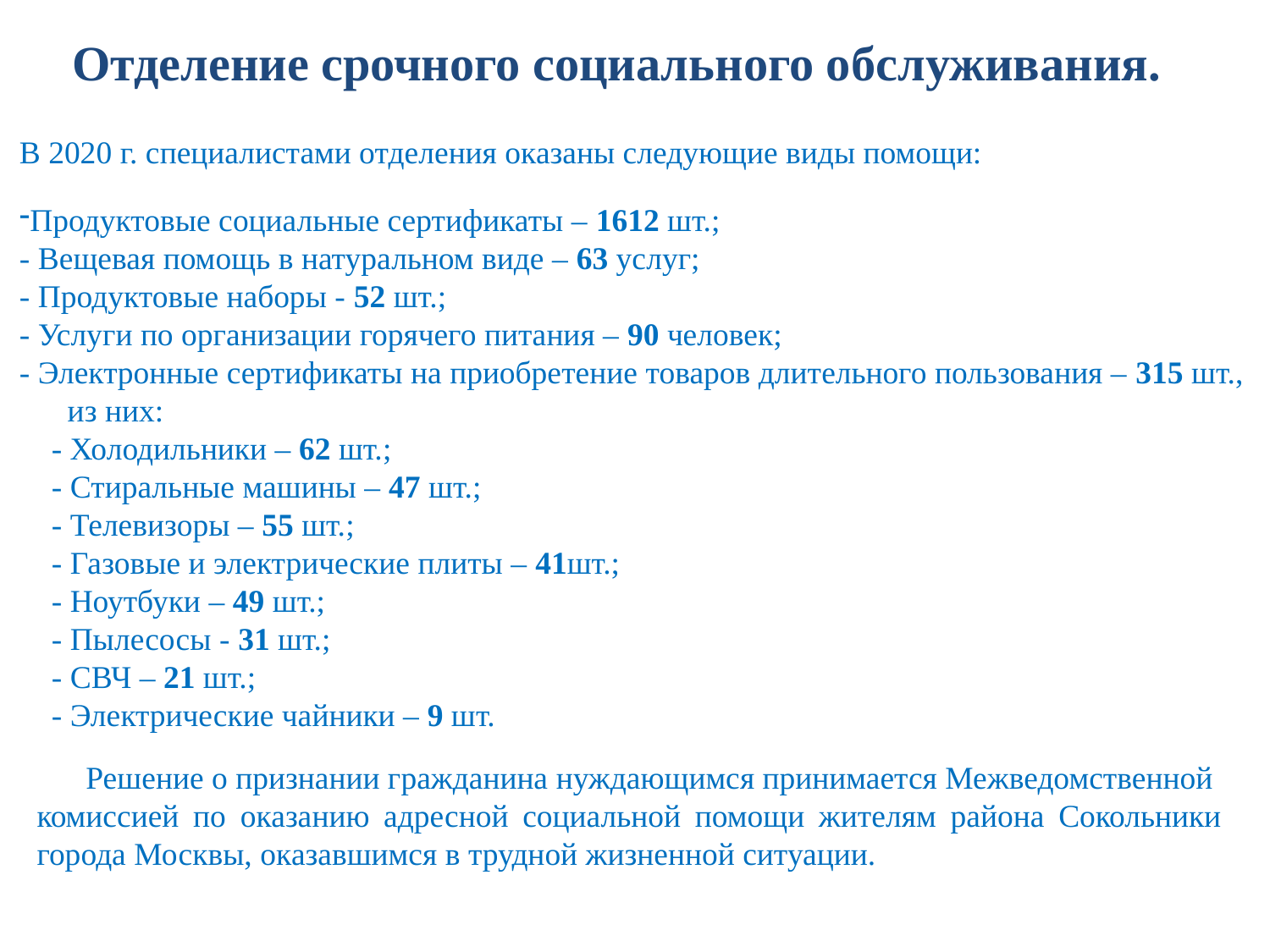

# Отделение срочного социального обслуживания.
В 2020 г. специалистами отделения оказаны следующие виды помощи:

Продуктовые социальные сертификаты – 1612 шт.;
- Вещевая помощь в натуральном виде – 63 услуг;
- Продуктовые наборы - 52 шт.;
- Услуги по организации горячего питания – 90 человек;
- Электронные сертификаты на приобретение товаров длительного пользования – 315 шт.,
      из них:
    - Холодильники – 62 шт.;
    - Стиральные машины – 47 шт.;
    - Телевизоры – 55 шт.;
    - Газовые и электрические плиты – 41шт.;
    - Ноутбуки – 49 шт.;
    - Пылесосы - 31 шт.;
    - СВЧ – 21 шт.;
    - Электрические чайники – 9 шт.
        Решение о признании гражданина нуждающимся принимается Межведомственной
комиссией по оказанию адресной социальной помощи жителям района Сокольники города Москвы, оказавшимся в трудной жизненной ситуации.